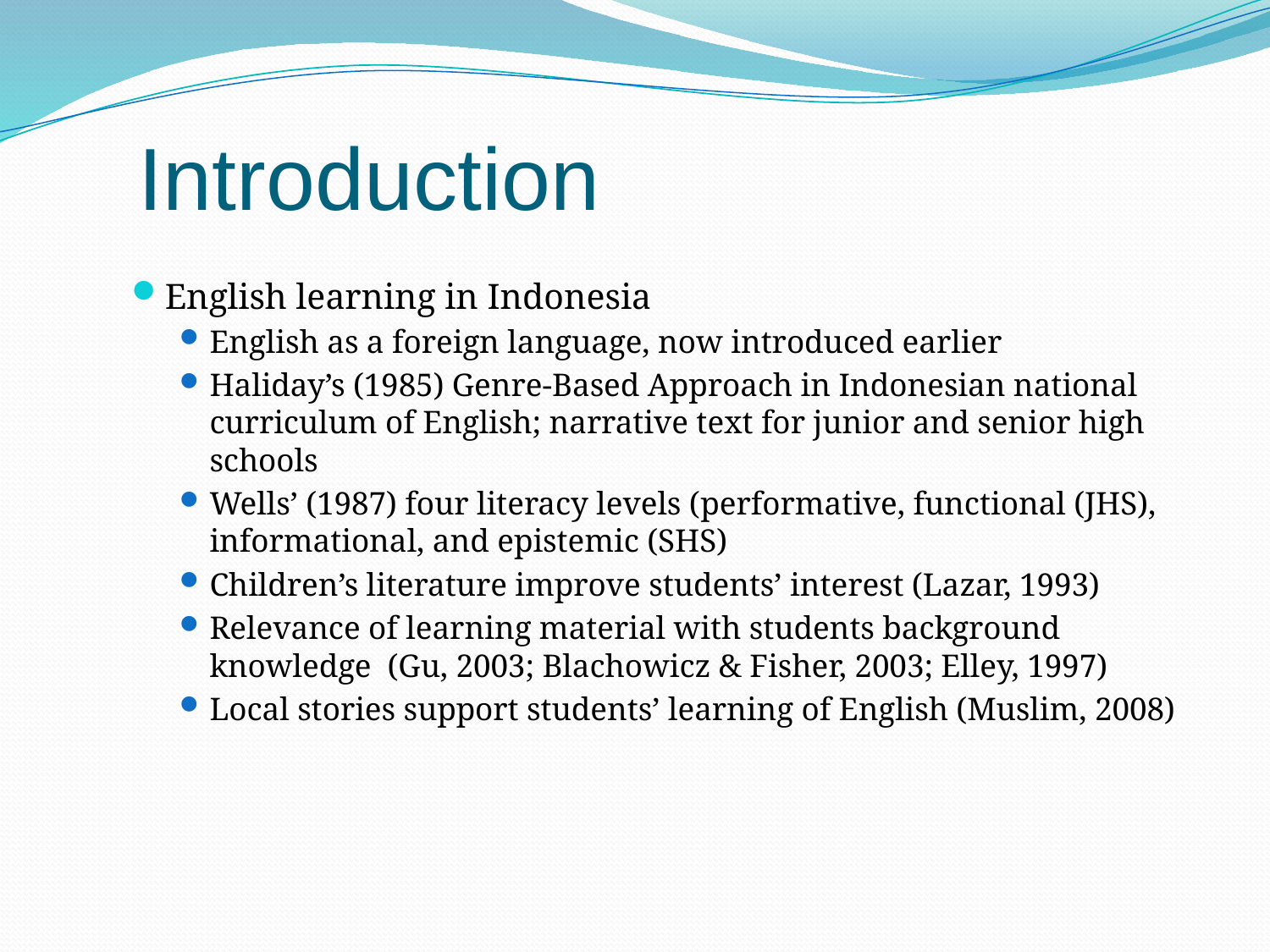

# Introduction
English learning in Indonesia
English as a foreign language, now introduced earlier
Haliday’s (1985) Genre-Based Approach in Indonesian national curriculum of English; narrative text for junior and senior high schools
Wells’ (1987) four literacy levels (performative, functional (JHS), informational, and epistemic (SHS)
Children’s literature improve students’ interest (Lazar, 1993)
Relevance of learning material with students background knowledge  (Gu, 2003; Blachowicz & Fisher, 2003; Elley, 1997)
Local stories support students’ learning of English (Muslim, 2008)